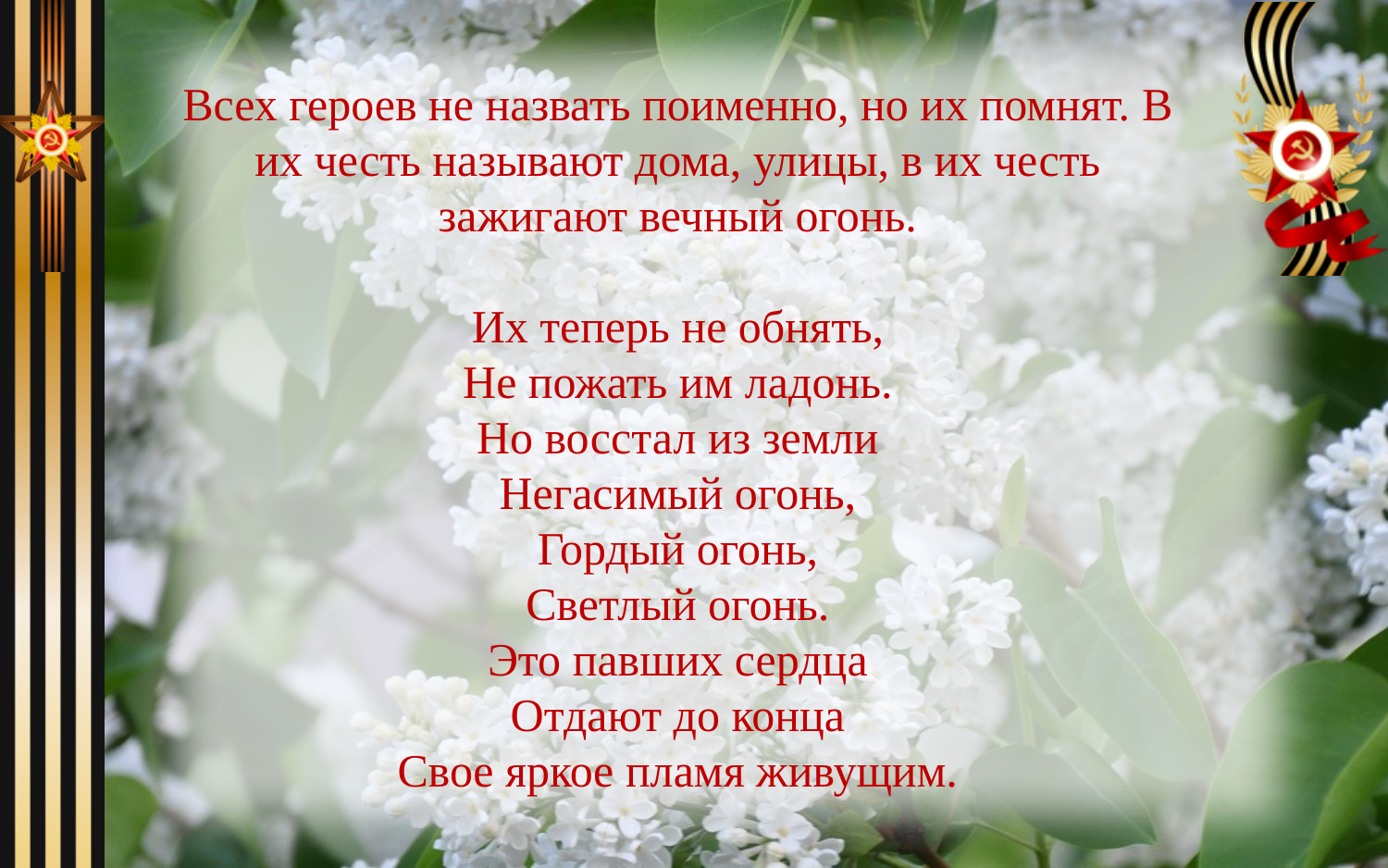

Всех героев не назвать поименно, но их помнят. В их честь называют дома, улицы, в их честь зажигают вечный огонь.

Их теперь не обнять,
Не пожать им ладонь.
Но восстал из земли
Негасимый огонь,
Гордый огонь,
Светлый огонь.
Это павших сердца
Отдают до конца
Свое яркое пламя живущим.